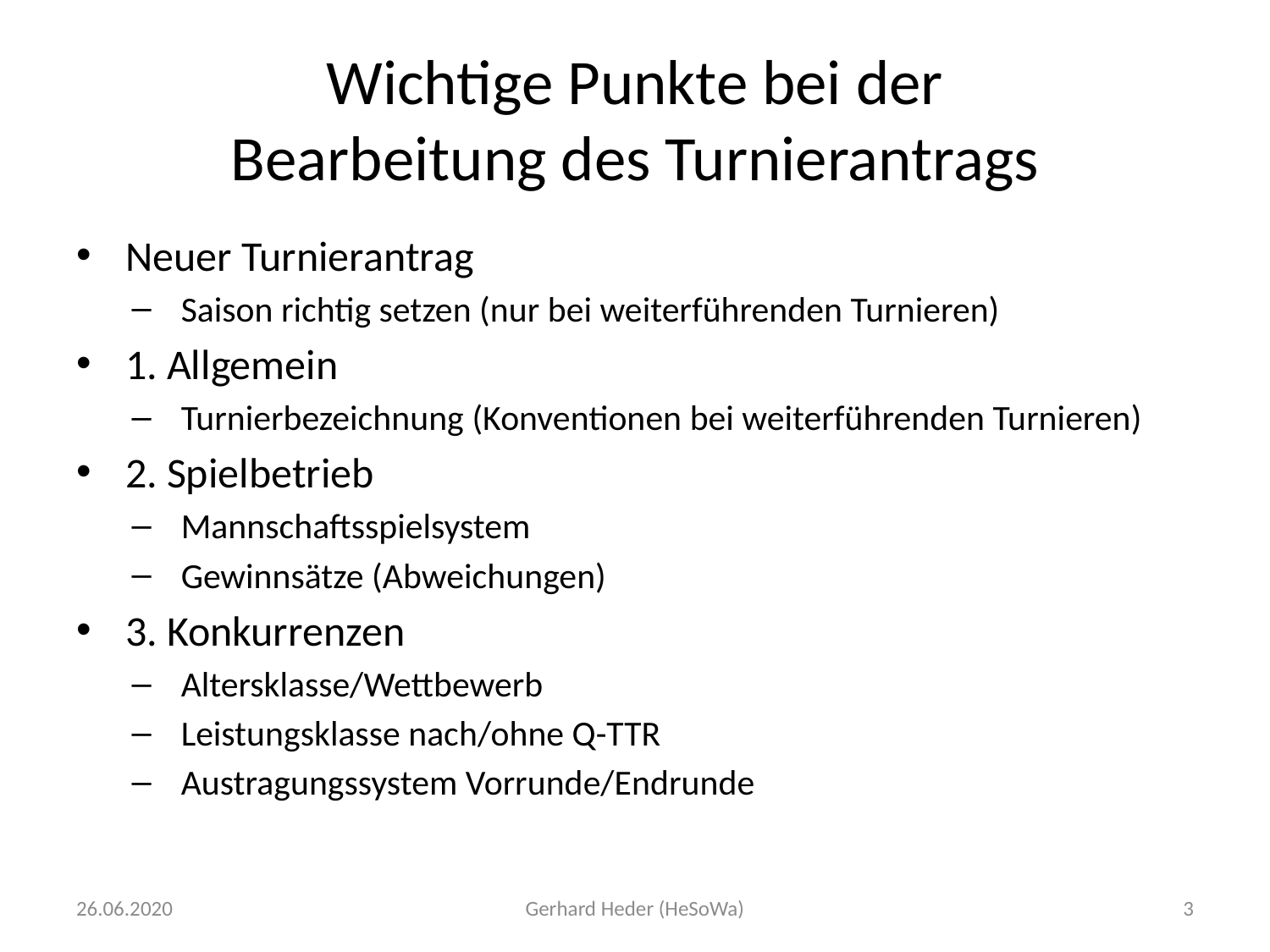

# Wichtige Punkte bei der Bearbeitung des Turnierantrags
Neuer Turnierantrag
Saison richtig setzen (nur bei weiterführenden Turnieren)
1. Allgemein
Turnierbezeichnung (Konventionen bei weiterführenden Turnieren)
2. Spielbetrieb
Mannschaftsspielsystem
Gewinnsätze (Abweichungen)
3. Konkurrenzen
Altersklasse/Wettbewerb
Leistungsklasse nach/ohne Q-TTR
Austragungssystem Vorrunde/Endrunde
26.06.2020
Gerhard Heder (HeSoWa)
3